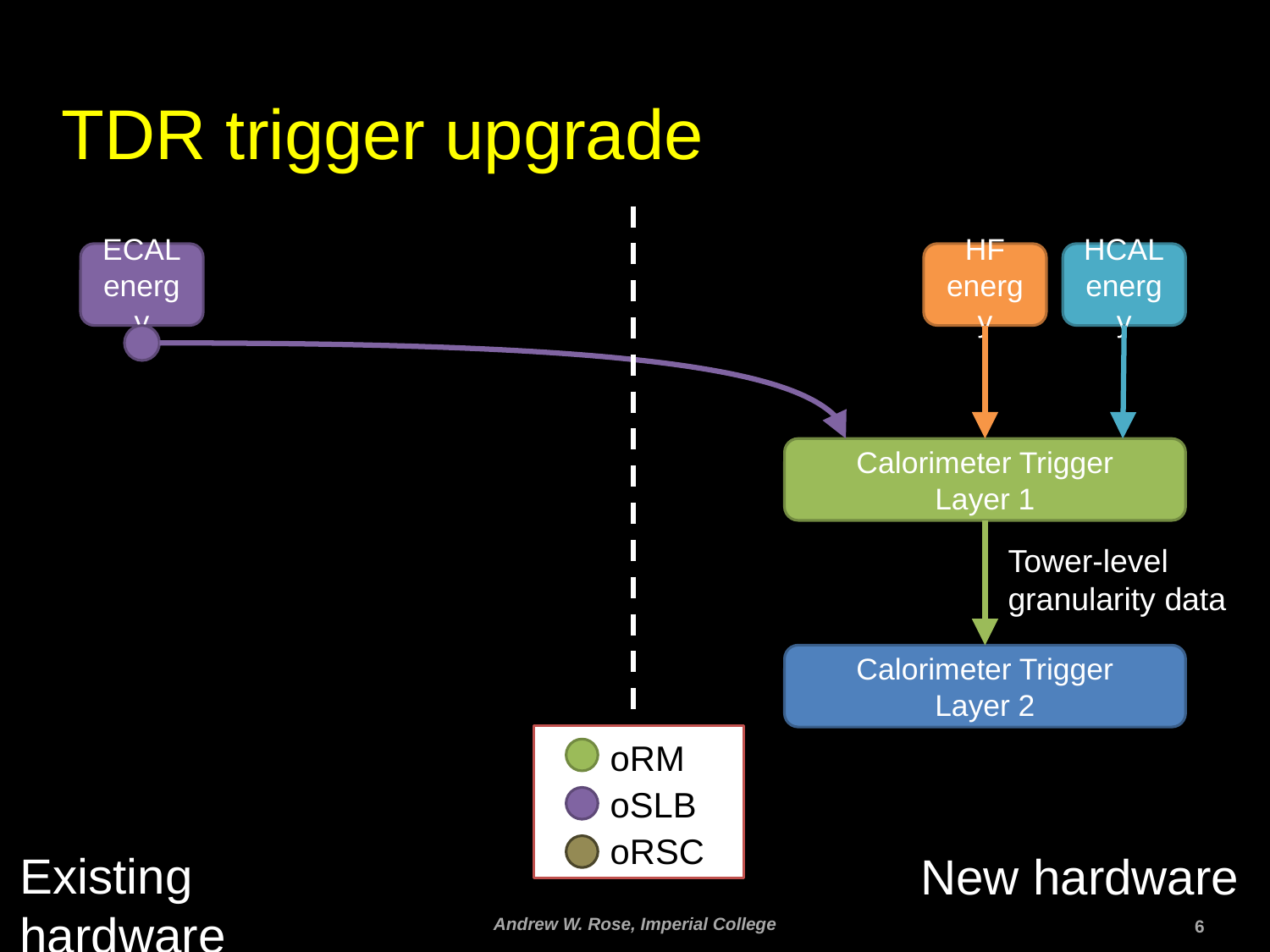

# TDR trigger upgrade
ECAL
energy
HF
energy
HCAL
energy

Calorimeter Trigger
Layer 1

Tower-level granularity data
Calorimeter Trigger
Layer 2
oRM
oSLB
oRSC

Existing hardware
New hardware
Andrew W. Rose, Imperial College
6